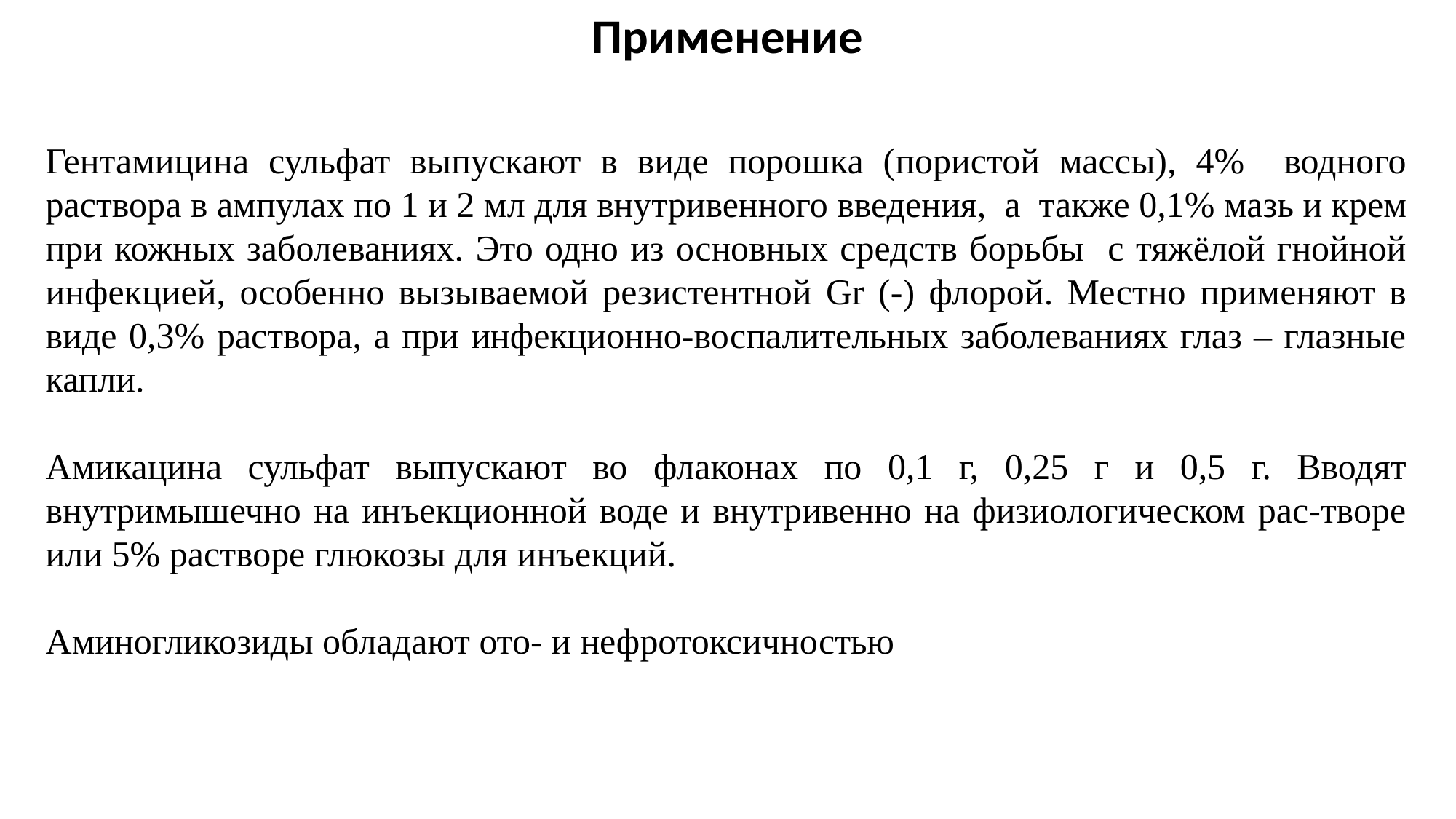

Применение

Гентамицина сульфат выпускают в виде порошка (пористой массы), 4%  водного раствора в ампулах по 1 и 2 мл для внутривенного введения,  а  также 0,1% мазь и крем при кожных заболеваниях. Это одно из основных средств борьбы  с тяжёлой гнойной инфекцией, особенно вызываемой резистентной Gr (-) флорой. Местно применяют в виде 0,3% раствора, а при инфекционно-воспалительных заболеваниях глаз – глазные капли.

Амикацина сульфат выпускают во флаконах по 0,1 г, 0,25 г и 0,5 г. Вводят внутримышечно на инъекционной воде и внутривенно на физиологическом рас-творе или 5% растворе глюкозы для инъекций.

Аминогликозиды обладают ото- и нефротоксичностью